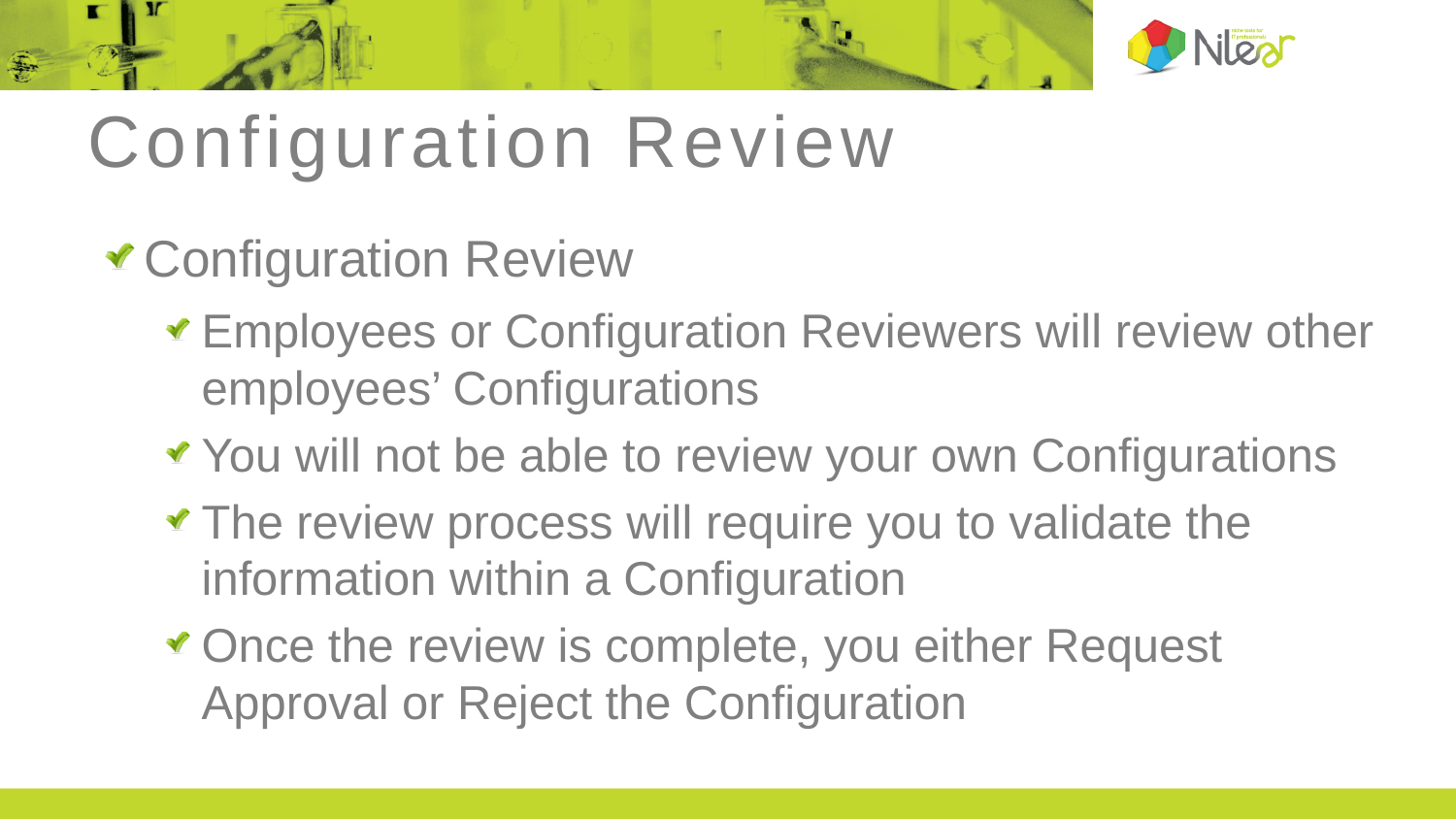

# Configuration Review
Configuration Review
Employees or Configuration Reviewers will review other employees’ Configurations
You will not be able to review your own Configurations
The review process will require you to validate the information within a Configuration
Once the review is complete, you either Request Approval or Reject the Configuration